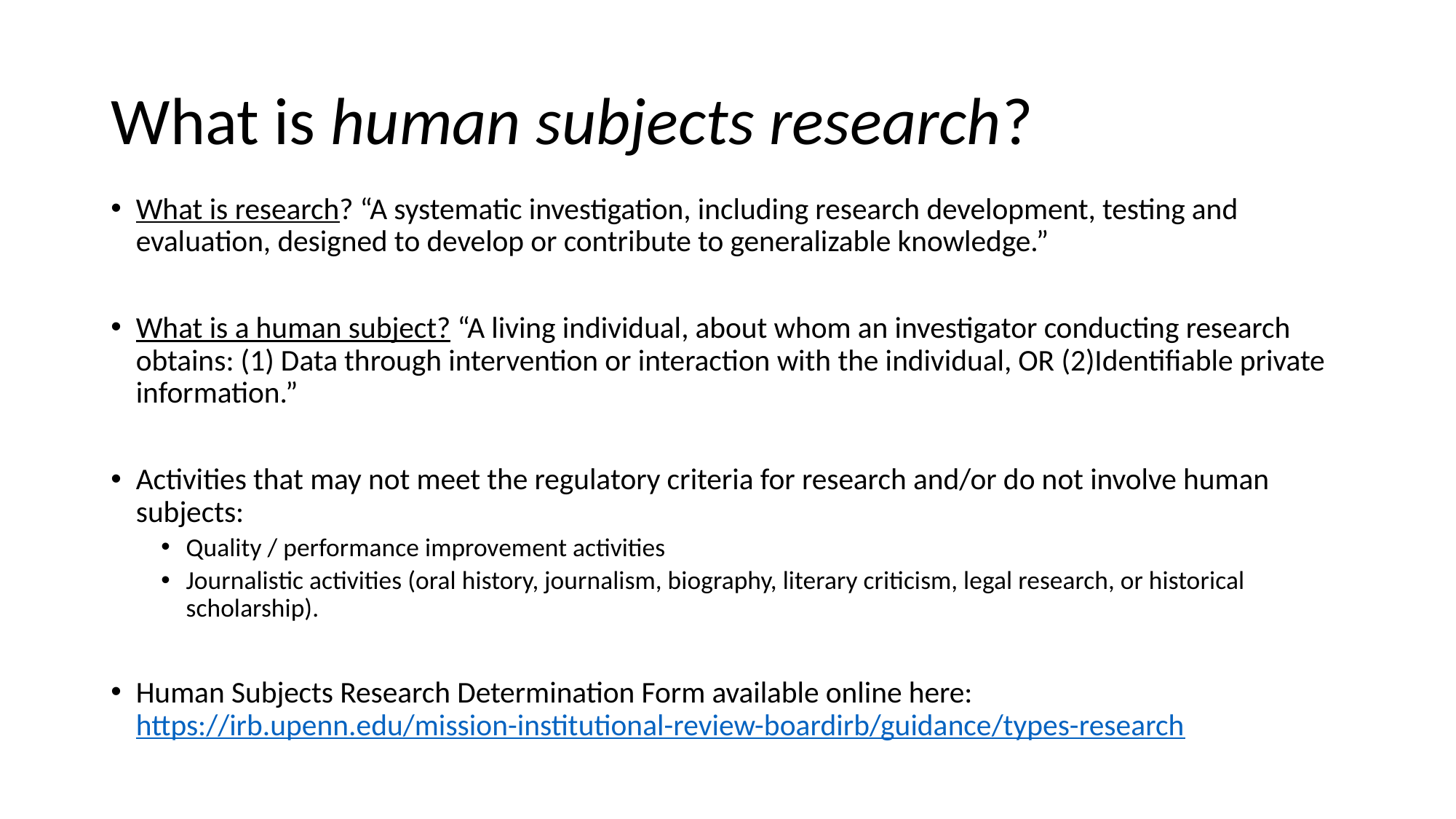

# What is human subjects research?
What is research? “A systematic investigation, including research development, testing and evaluation, designed to develop or contribute to generalizable knowledge.”

What is a human subject? “A living individual, about whom an investigator conducting research obtains: (1) Data through intervention or interaction with the individual, OR (2)Identifiable private information.”

Activities that may not meet the regulatory criteria for research and/or do not involve human subjects:
Quality / performance improvement activities
Journalistic activities (oral history, journalism, biography, literary criticism, legal research, or historical scholarship).

Human Subjects Research Determination Form available online here: https://irb.upenn.edu/mission-institutional-review-boardirb/guidance/types-research